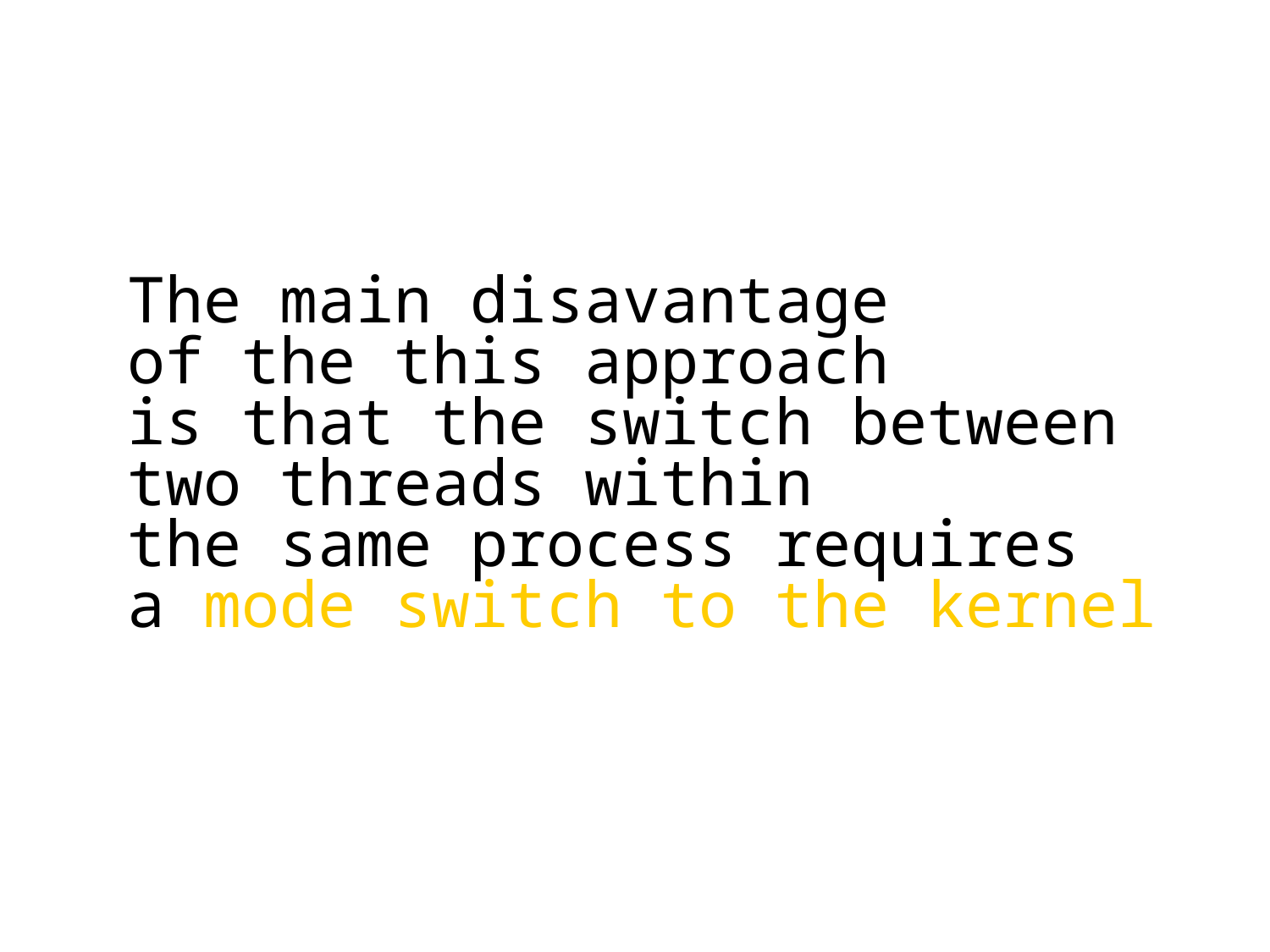

The main disavantage
of the this approach
is that the switch between two threads within
the same process requires
a mode switch to the kernel